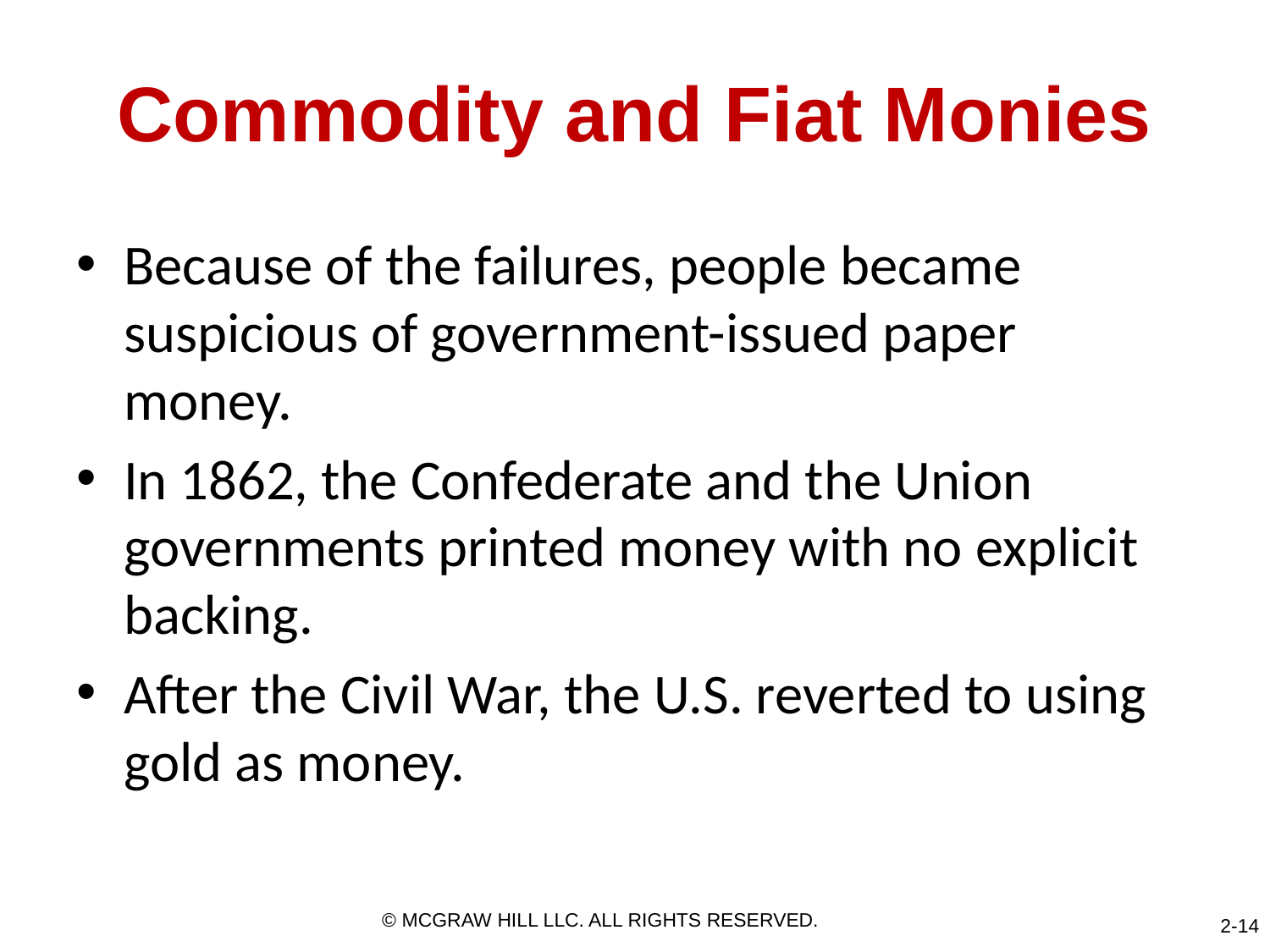

# Commodity and Fiat Monies
Because of the failures, people became suspicious of government-issued paper money.
In 1862, the Confederate and the Union governments printed money with no explicit backing.
After the Civil War, the U.S. reverted to using gold as money.
© MCGRAW HILL LLC. ALL RIGHTS RESERVED.
2-14